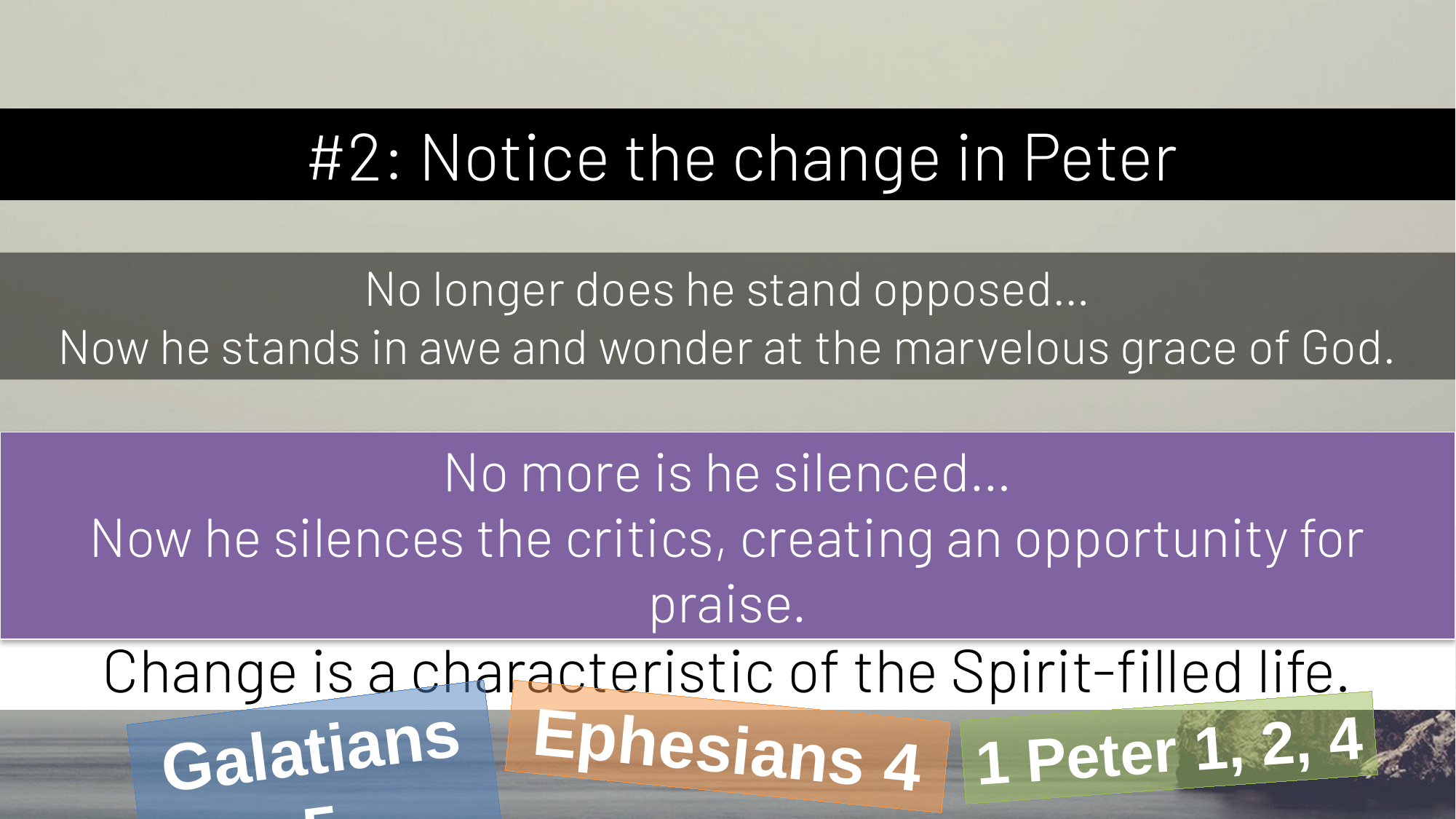

#2: Notice the change in Peter
No longer does he stand opposed…
Now he stands in awe and wonder at the marvelous grace of God.
No more is he silenced…
Now he silences the critics, creating an opportunity for praise.
Change is a characteristic of the Spirit-filled life.
Ephesians 4
Galatians 5
1 Peter 1, 2, 4